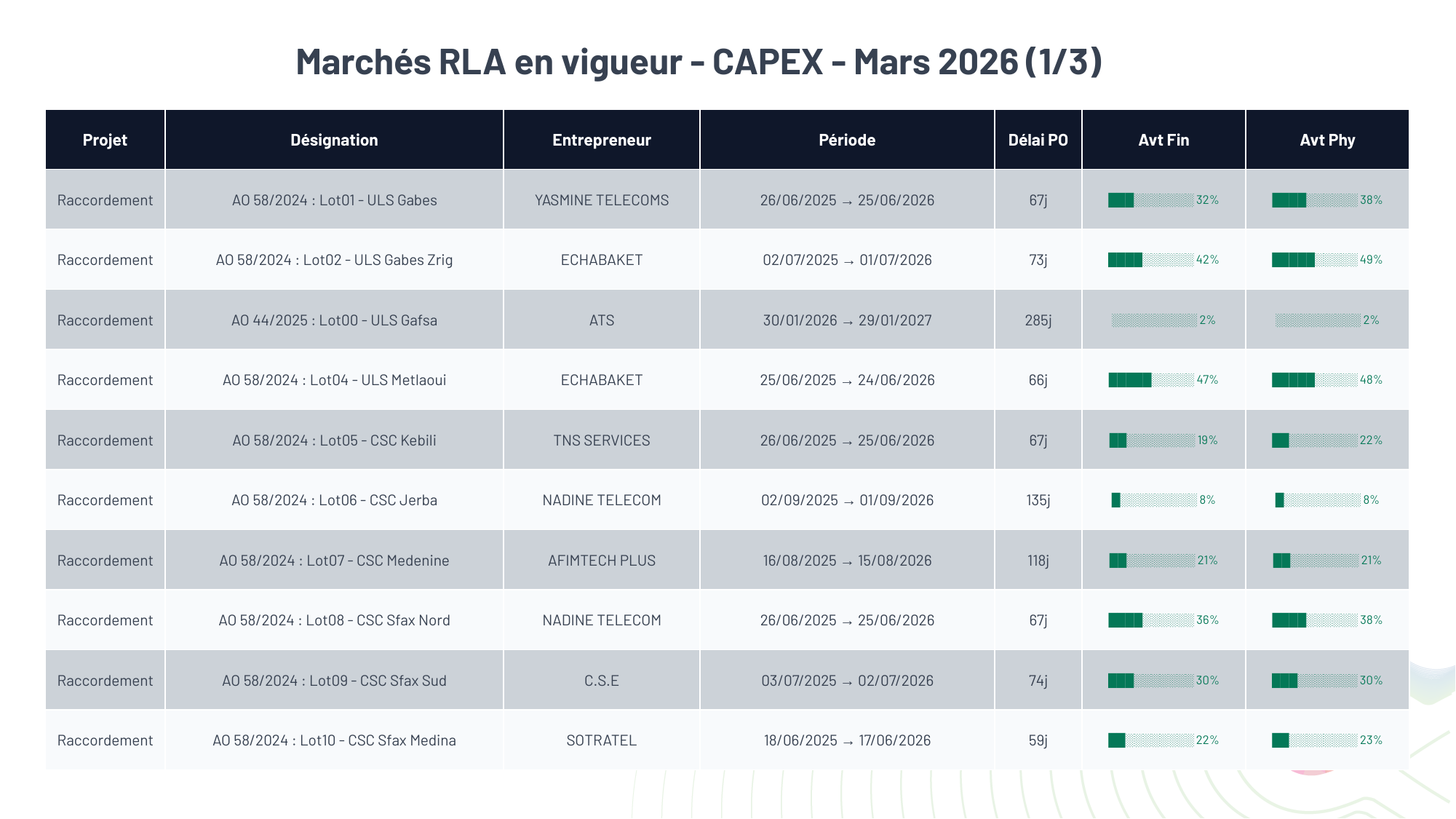

Marchés RLA en vigueur - CAPEX - Mars 2026 (1/3)
| Projet | Désignation | Entrepreneur | Période | Délai PO | Avt Fin | Avt Phy |
| --- | --- | --- | --- | --- | --- | --- |
| Raccordement | AO 58/2024 : Lot01 - ULS Gabes | YASMINE TELECOMS | 26/06/2025 → 25/06/2026 | 67j | ███░░░░░░░ 32% | ████░░░░░░ 38% |
| Raccordement | AO 58/2024 : Lot02 - ULS Gabes Zrig | ECHABAKET | 02/07/2025 → 01/07/2026 | 73j | ████░░░░░░ 42% | █████░░░░░ 49% |
| Raccordement | AO 44/2025 : Lot00 - ULS Gafsa | ATS | 30/01/2026 → 29/01/2027 | 285j | ░░░░░░░░░░ 2% | ░░░░░░░░░░ 2% |
| Raccordement | AO 58/2024 : Lot04 - ULS Metlaoui | ECHABAKET | 25/06/2025 → 24/06/2026 | 66j | █████░░░░░ 47% | █████░░░░░ 48% |
| Raccordement | AO 58/2024 : Lot05 - CSC Kebili | TNS SERVICES | 26/06/2025 → 25/06/2026 | 67j | ██░░░░░░░░ 19% | ██░░░░░░░░ 22% |
| Raccordement | AO 58/2024 : Lot06 - CSC Jerba | NADINE TELECOM | 02/09/2025 → 01/09/2026 | 135j | █░░░░░░░░░ 8% | █░░░░░░░░░ 8% |
| Raccordement | AO 58/2024 : Lot07 - CSC Medenine | AFIMTECH PLUS | 16/08/2025 → 15/08/2026 | 118j | ██░░░░░░░░ 21% | ██░░░░░░░░ 21% |
| Raccordement | AO 58/2024 : Lot08 - CSC Sfax Nord | NADINE TELECOM | 26/06/2025 → 25/06/2026 | 67j | ████░░░░░░ 36% | ████░░░░░░ 38% |
| Raccordement | AO 58/2024 : Lot09 - CSC Sfax Sud | C.S.E | 03/07/2025 → 02/07/2026 | 74j | ███░░░░░░░ 30% | ███░░░░░░░ 30% |
| Raccordement | AO 58/2024 : Lot10 - CSC Sfax Medina | SOTRATEL | 18/06/2025 → 17/06/2026 | 59j | ██░░░░░░░░ 22% | ██░░░░░░░░ 23% |